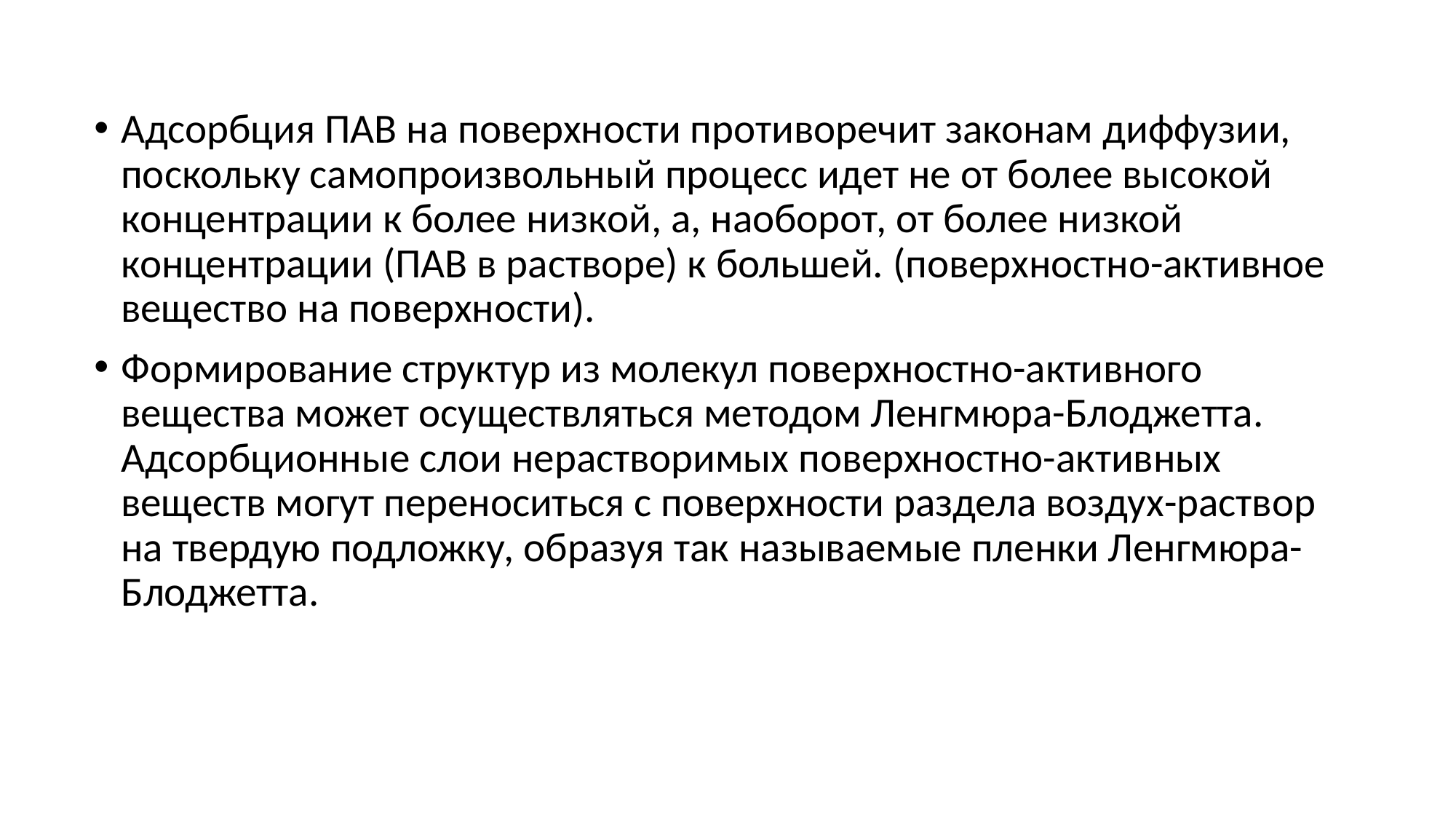

Адсорбция ПАВ на поверхности противоречит законам диффузии, поскольку самопроизвольный процесс идет не от более высокой концентрации к более низкой, а, наоборот, от более низкой концентрации (ПАВ в растворе) к большей. (поверхностно-активное вещество на поверхности).
Формирование структур из молекул поверхностно-активного вещества может осуществляться методом Ленгмюра-Блоджетта. Адсорбционные слои нерастворимых поверхностно-активных веществ могут переноситься с поверхности раздела воздух-раствор на твердую подложку, образуя так называемые пленки Ленгмюра-Блоджетта.